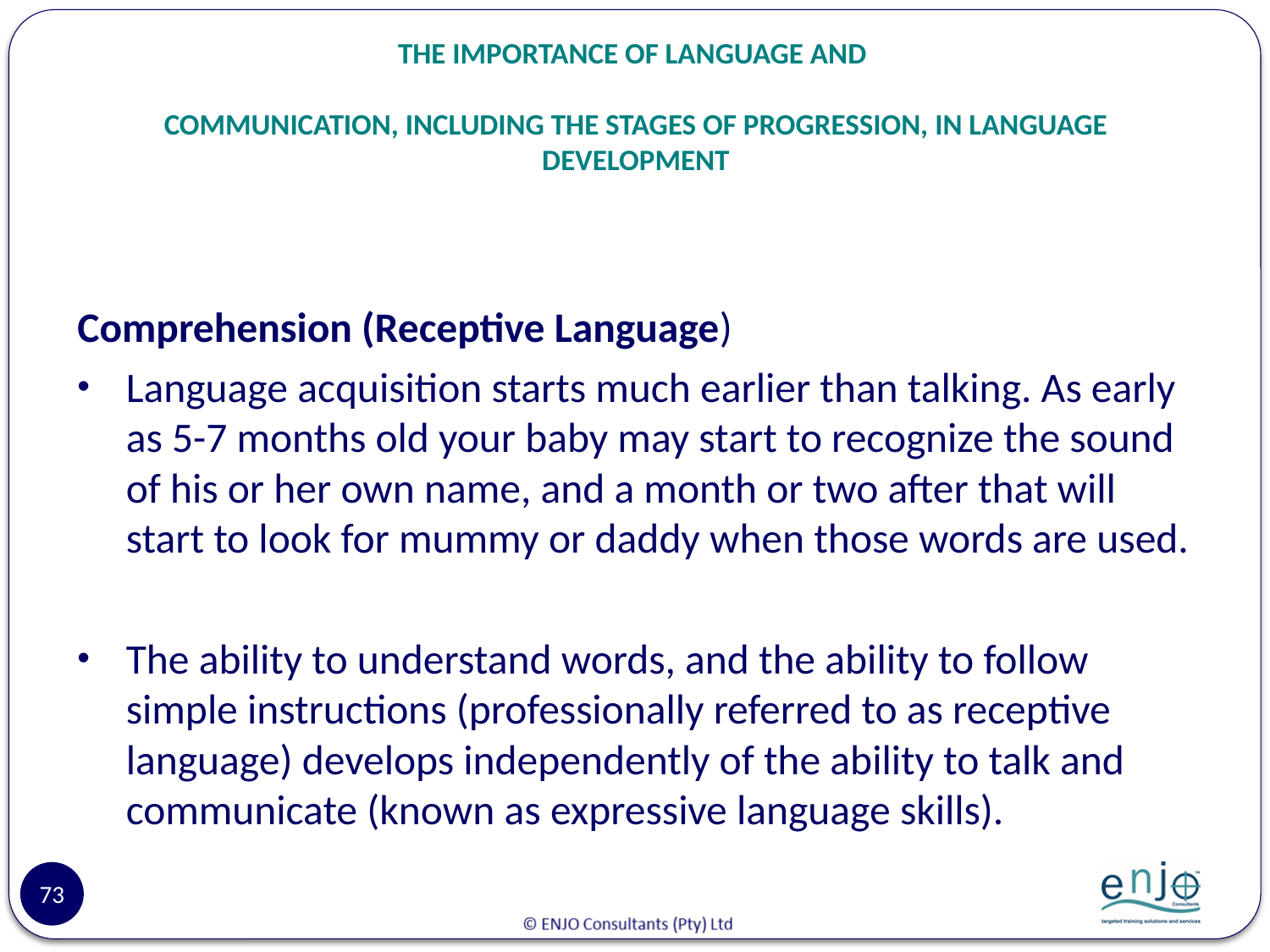

# THE IMPORTANCE OF LANGUAGE AND COMMUNICATION, INCLUDING THE STAGES OF PROGRESSION, IN LANGUAGE DEVELOPMENT
Comprehension (Receptive Language)
Language acquisition starts much earlier than talking. As early as 5-7 months old your baby may start to recognize the sound of his or her own name, and a month or two after that will start to look for mummy or daddy when those words are used.

The ability to understand words, and the ability to follow simple instructions (professionally referred to as receptive language) develops independently of the ability to talk and communicate (known as expressive language skills).

73